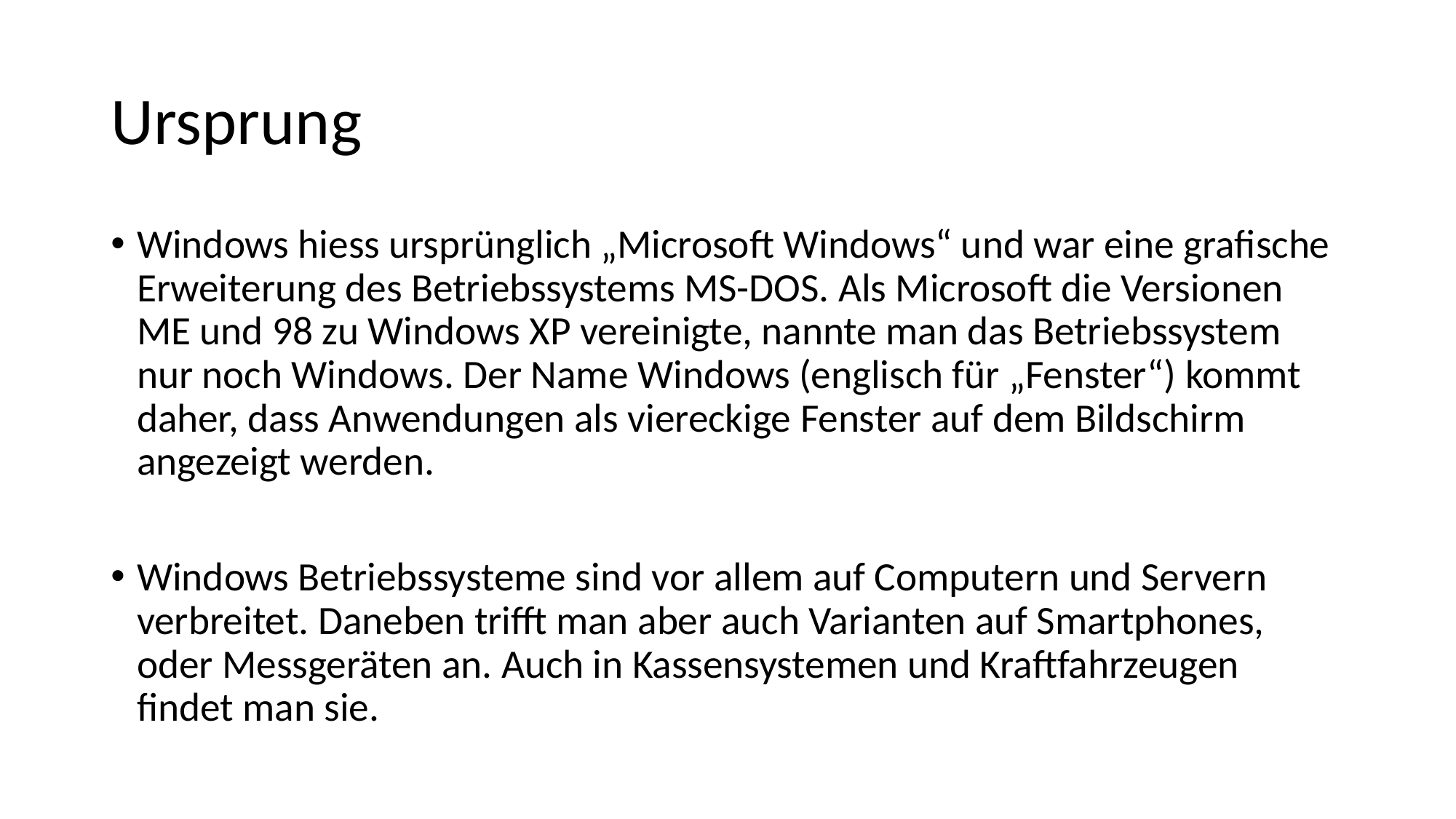

# Ursprung
Windows hiess ursprünglich „Microsoft Windows“ und war eine grafische Erweiterung des Betriebssystems MS-DOS. Als Microsoft die Versionen ME und 98 zu Windows XP vereinigte, nannte man das Betriebssystem nur noch Windows. Der Name Windows (englisch für „Fenster“) kommt daher, dass Anwendungen als viereckige Fenster auf dem Bildschirm angezeigt werden.

Windows Betriebssysteme sind vor allem auf Computern und Servern verbreitet. Daneben trifft man aber auch Varianten auf Smartphones, oder Messgeräten an. Auch in Kassensystemen und Kraftfahrzeugen findet man sie.